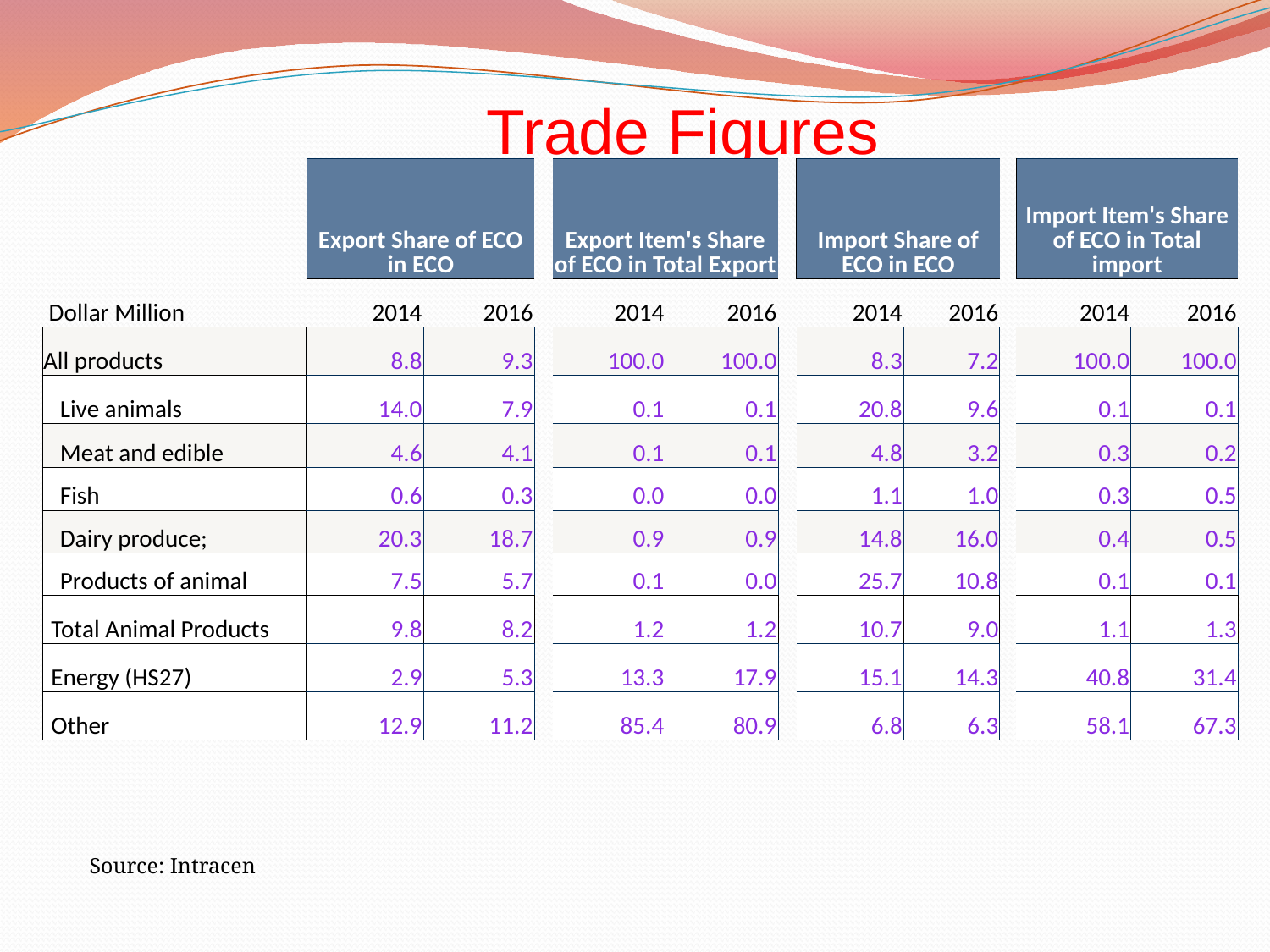

Trade Figures
|  | Export Share of ECO in ECO |  |  | Export Item's Share of ECO in Total Export |  |  | Import Share of ECO in ECO |  |  | Import Item's Share of ECO in Total import |  |
| --- | --- | --- | --- | --- | --- | --- | --- | --- | --- | --- | --- |
| Dollar Million | 2014 | 2016 |  | 2014 | 2016 |  | 2014 | 2016 |  | 2014 | 2016 |
| All products | 8.8 | 9.3 |  | 100.0 | 100.0 |  | 8.3 | 7.2 |  | 100.0 | 100.0 |
| Live animals | 14.0 | 7.9 |  | 0.1 | 0.1 |  | 20.8 | 9.6 |  | 0.1 | 0.1 |
| Meat and edible | 4.6 | 4.1 |  | 0.1 | 0.1 |  | 4.8 | 3.2 |  | 0.3 | 0.2 |
| Fish | 0.6 | 0.3 |  | 0.0 | 0.0 |  | 1.1 | 1.0 |  | 0.3 | 0.5 |
| Dairy produce; | 20.3 | 18.7 |  | 0.9 | 0.9 |  | 14.8 | 16.0 |  | 0.4 | 0.5 |
| Products of animal | 7.5 | 5.7 |  | 0.1 | 0.0 |  | 25.7 | 10.8 |  | 0.1 | 0.1 |
| Total Animal Products | 9.8 | 8.2 |  | 1.2 | 1.2 |  | 10.7 | 9.0 |  | 1.1 | 1.3 |
| Energy (HS27) | 2.9 | 5.3 |  | 13.3 | 17.9 |  | 15.1 | 14.3 |  | 40.8 | 31.4 |
| Other | 12.9 | 11.2 |  | 85.4 | 80.9 |  | 6.8 | 6.3 |  | 58.1 | 67.3 |
Source: Intracen